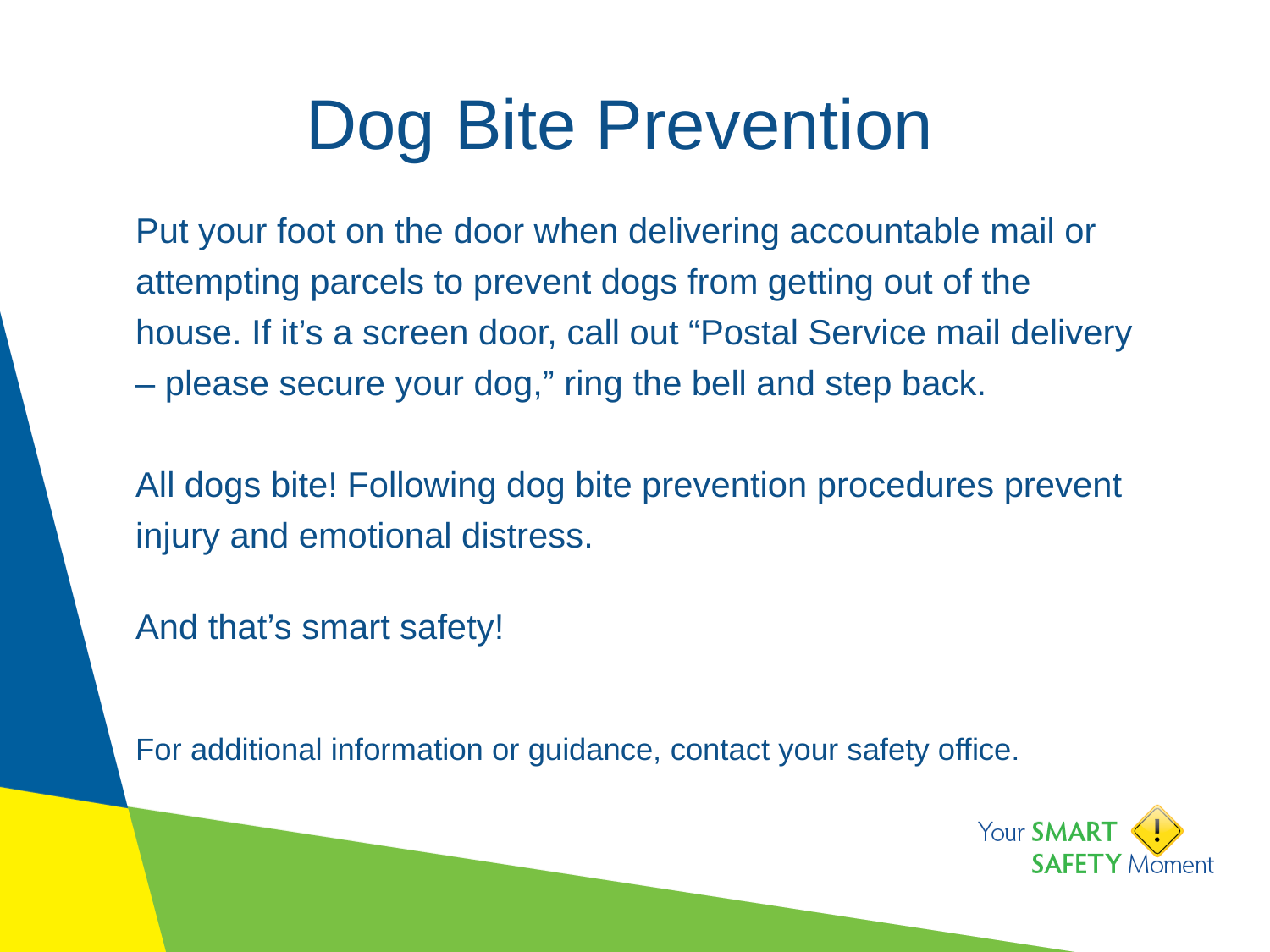

# Dog Bite Prevention

Put your foot on the door when delivering accountable mail or attempting parcels to prevent dogs from getting out of the house. If it’s a screen door, call out “Postal Service mail delivery – please secure your dog,” ring the bell and step back.

All dogs bite! Following dog bite prevention procedures prevent injury and emotional distress.

And that’s smart safety!

For additional information or guidance, contact your safety office.